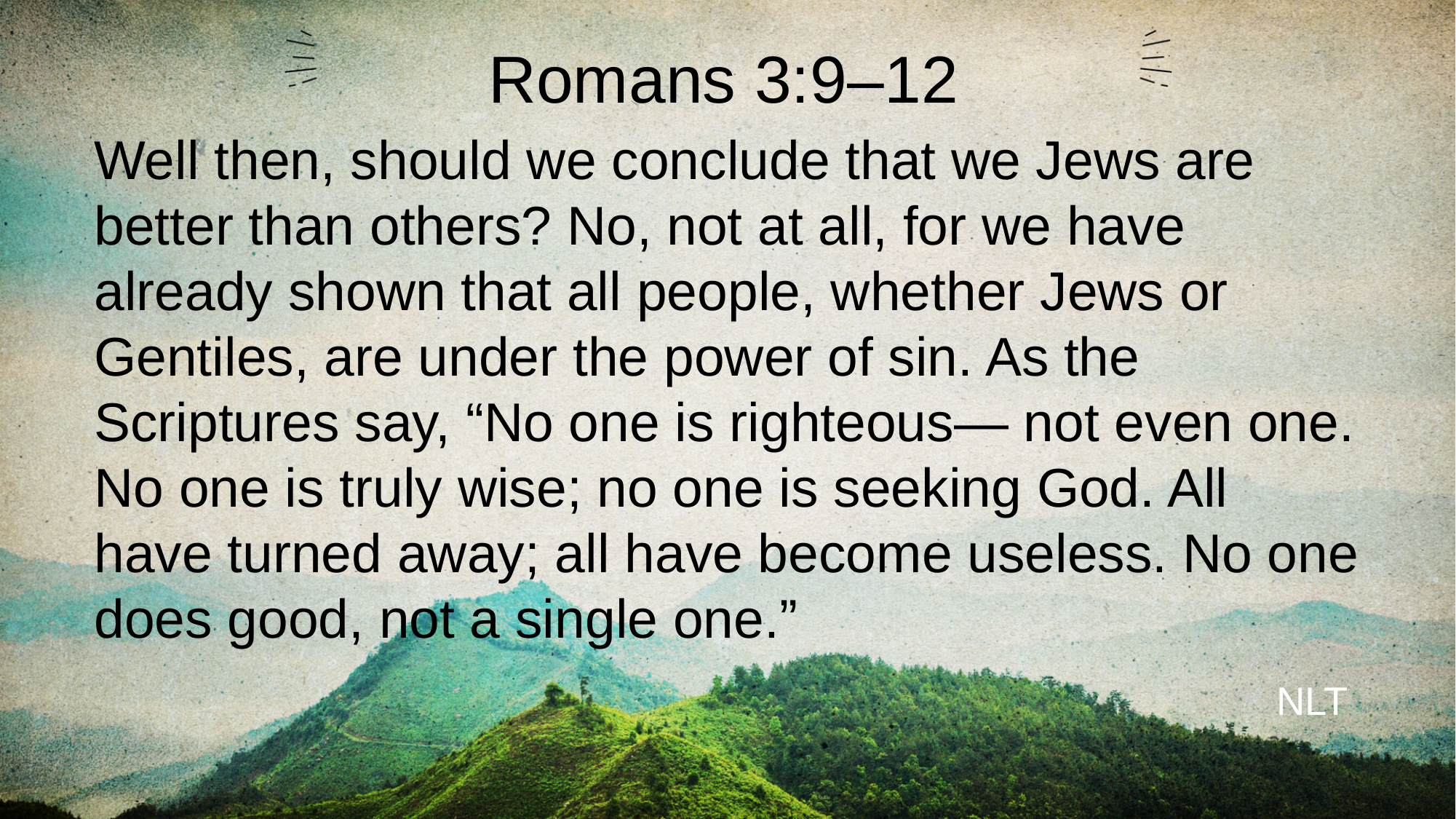

Romans 3:9–12
# Well then, should we conclude that we Jews are better than others? No, not at all, for we have already shown that all people, whether Jews or Gentiles, are under the power of sin. As the Scriptures say, “No one is righteous— not even one. No one is truly wise; no one is seeking God. All have turned away; all have become useless. No one does good, not a single one.”
NLT